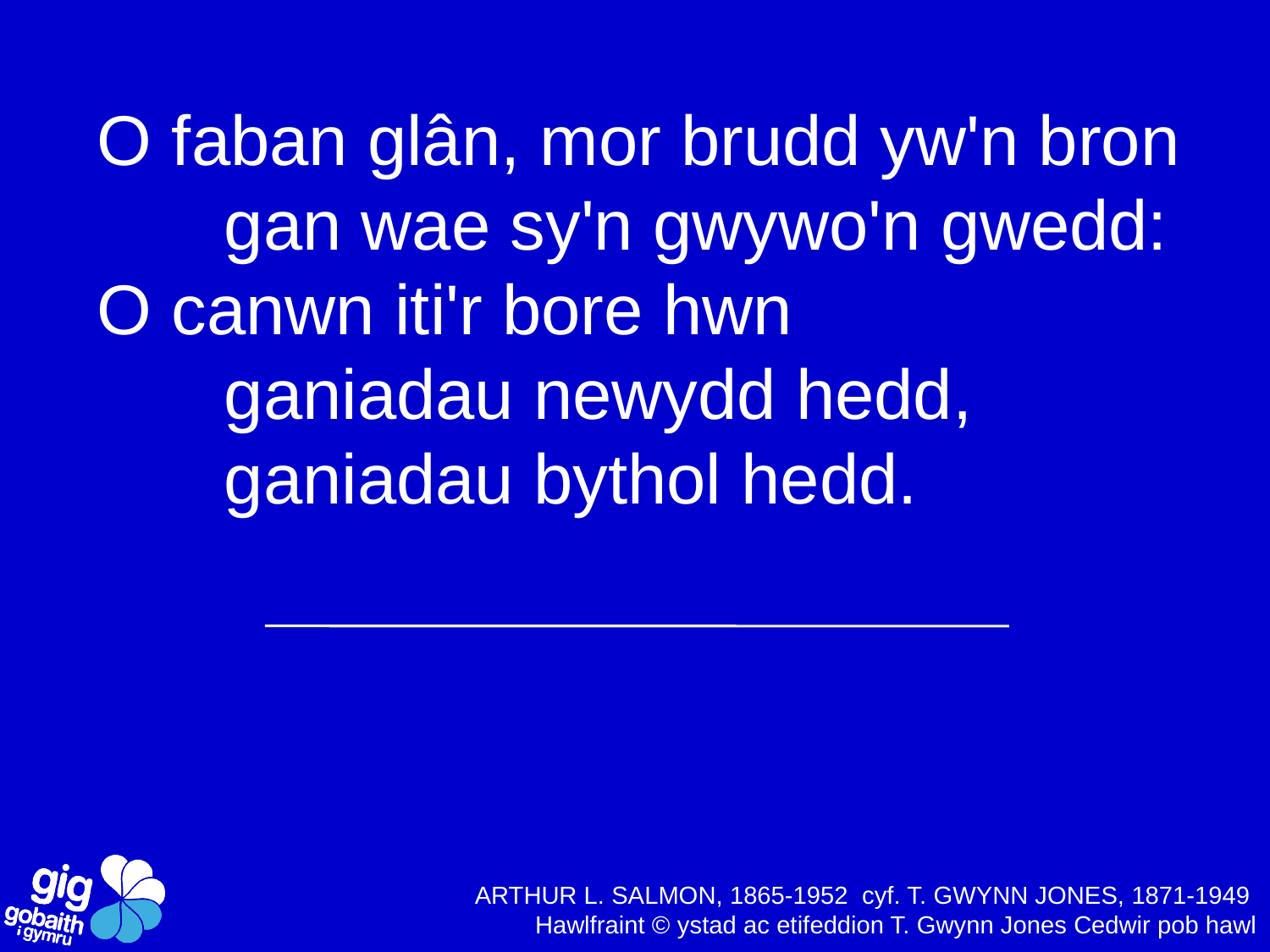

O faban glân, mor brudd yw'n bron
	gan wae sy'n gwywo'n gwedd:
O canwn iti'r bore hwn
	ganiadau newydd hedd,
	ganiadau bythol hedd.
ARTHUR L. SALMON, 1865-1952  cyf. T. GWYNN JONES, 1871-1949
Hawlfraint © ystad ac etifeddion T. Gwynn Jones Cedwir pob hawl